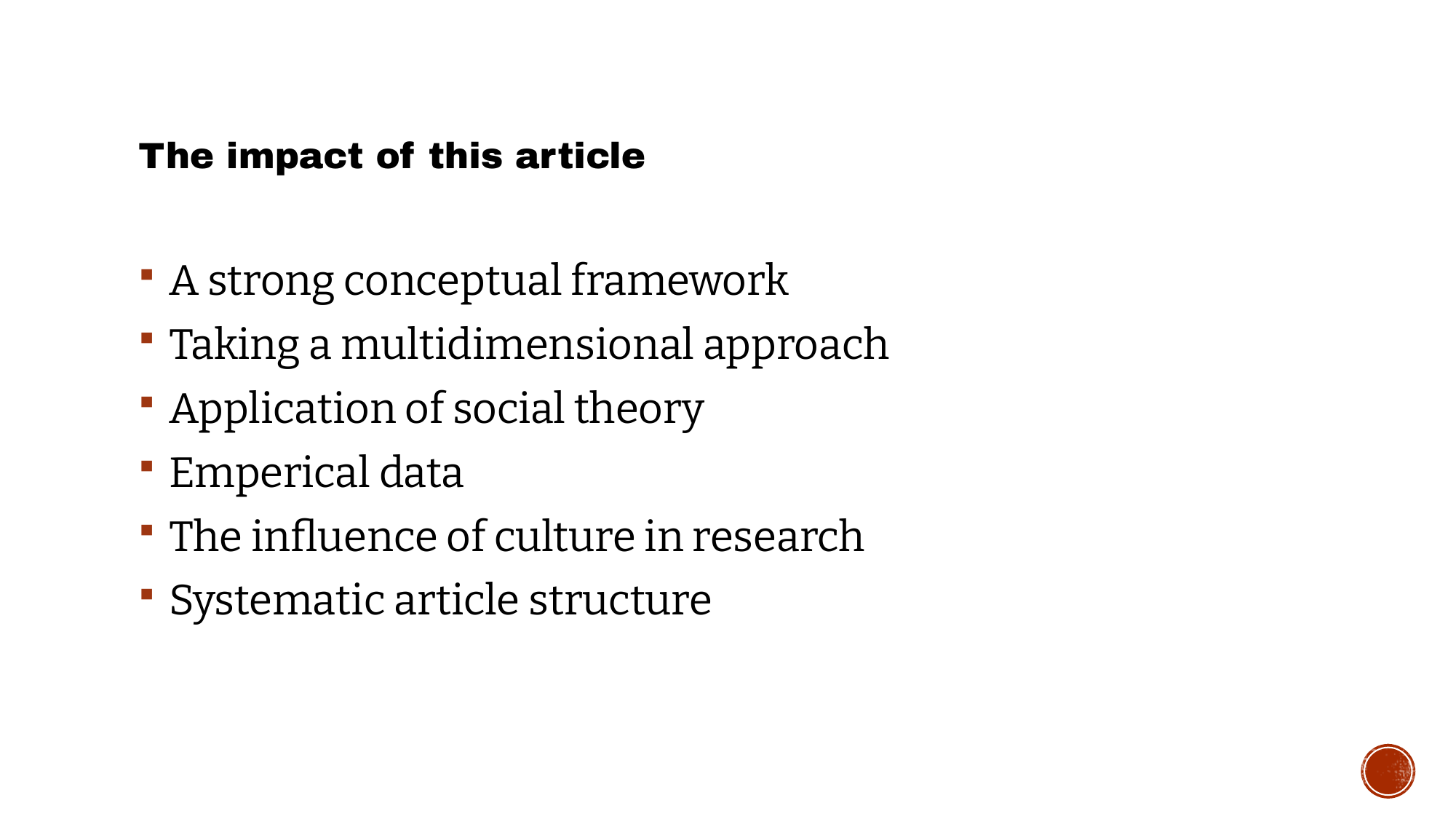

# The impact of this article
 A strong conceptual framework
 Taking a multidimensional approach
 Application of social theory
 Emperical data
 The influence of culture in research
 Systematic article structure